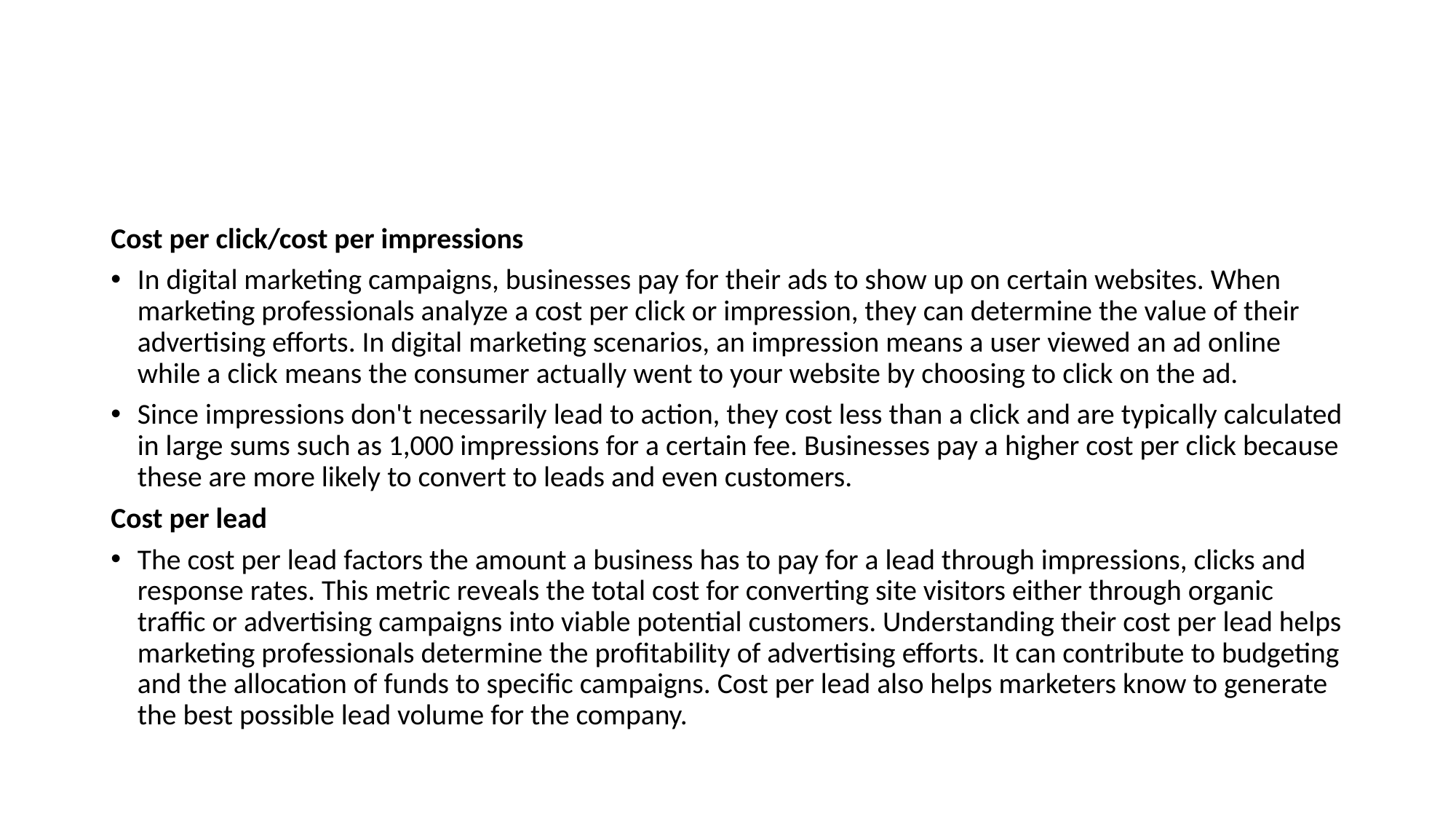

#
Cost per click/cost per impressions
In digital marketing campaigns, businesses pay for their ads to show up on certain websites. When marketing professionals analyze a cost per click or impression, they can determine the value of their advertising efforts. In digital marketing scenarios, an impression means a user viewed an ad online while a click means the consumer actually went to your website by choosing to click on the ad.
Since impressions don't necessarily lead to action, they cost less than a click and are typically calculated in large sums such as 1,000 impressions for a certain fee. Businesses pay a higher cost per click because these are more likely to convert to leads and even customers.
Cost per lead
The cost per lead factors the amount a business has to pay for a lead through impressions, clicks and response rates. This metric reveals the total cost for converting site visitors either through organic traffic or advertising campaigns into viable potential customers. Understanding their cost per lead helps marketing professionals determine the profitability of advertising efforts. It can contribute to budgeting and the allocation of funds to specific campaigns. Cost per lead also helps marketers know to generate the best possible lead volume for the company.